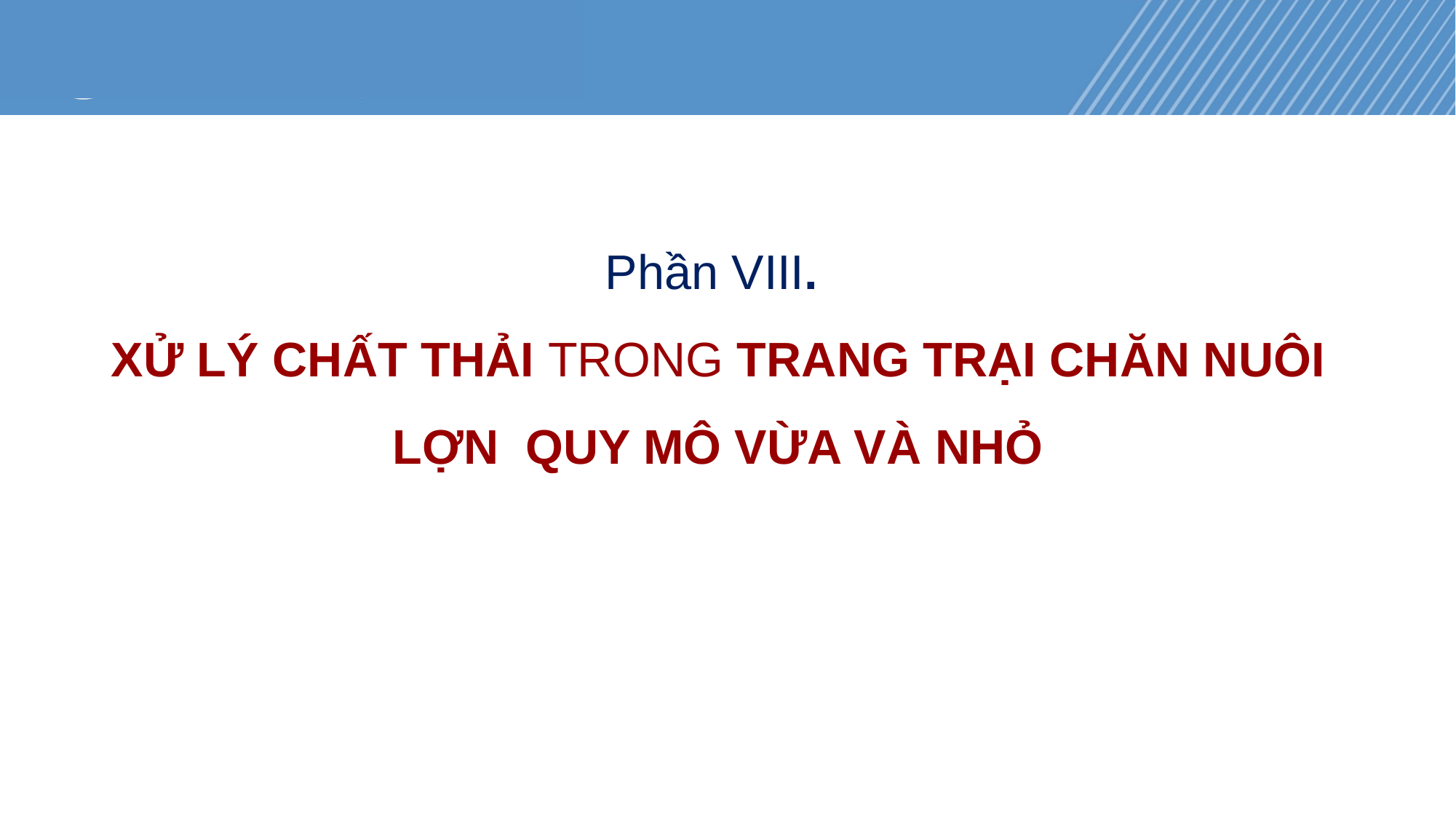

2
Phần VIII.
XỬ LÝ CHẤT THẢI TRONG TRANG TRẠI CHĂN NUÔI LỢN  QUY MÔ VỪA VÀ NHỎ